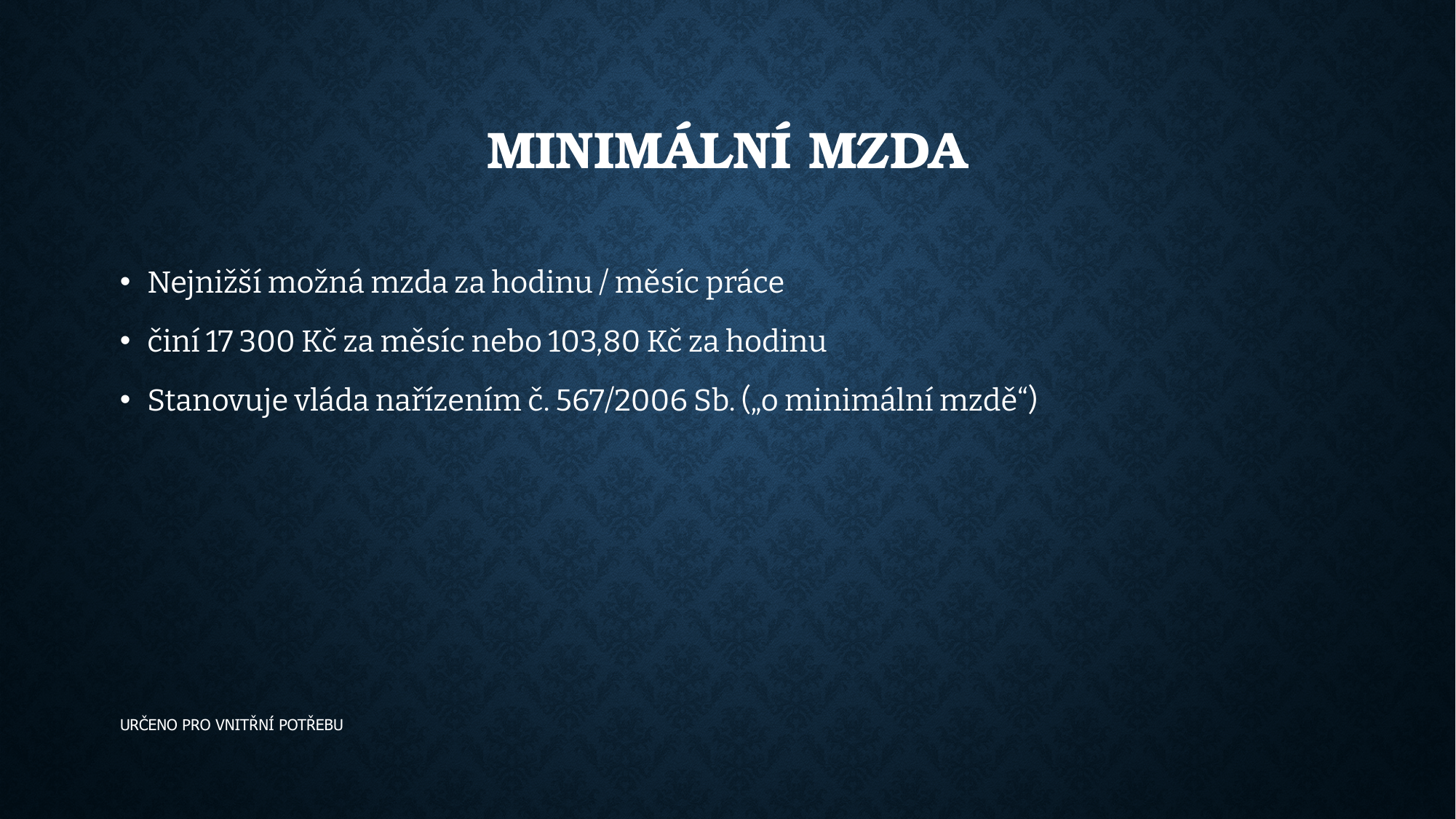

# Minimální mzda
Nejnižší možná mzda za hodinu / měsíc práce
činí 17 300 Kč za měsíc nebo 103,80 Kč za hodinu
Stanovuje vláda nařízením č. 567/2006 Sb. („o minimální mzdě“)
​﻿URČENO PRO VNITŘNÍ POTŘEBU﻿​